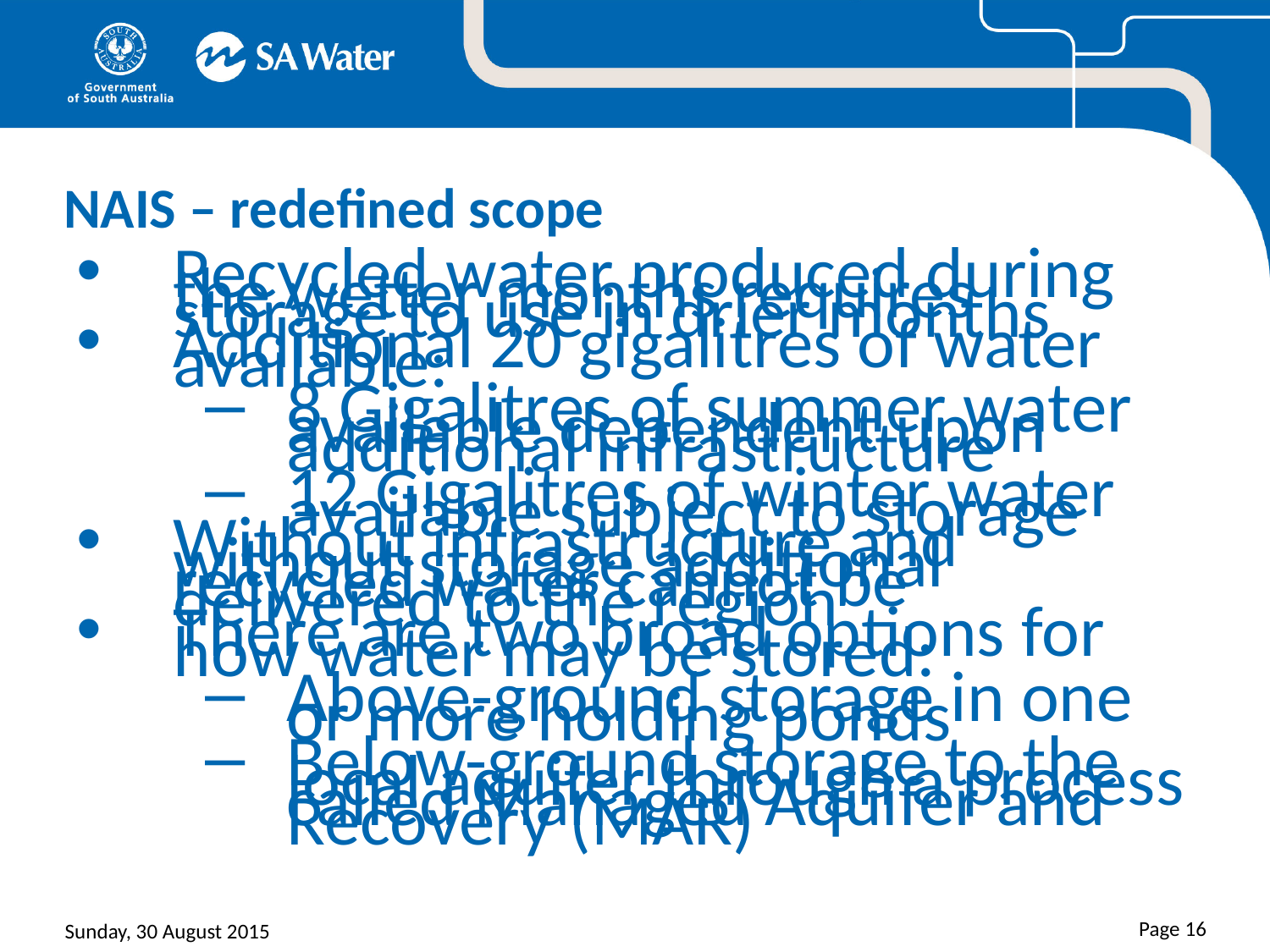

# NAIS – redefined scope
Recycled water produced during the wetter months requires storage to use in drier months
Additional 20 gigalitres of water available:
8 Gigalitres of summer water available dependent upon additional infrastructure
12 Gigalitres of winter water available subject to storage
Without infrastructure and without storage additional recycled water cannot be delivered to the region
There are two broad options for how water may be stored:
Above-ground storage in one or more holding ponds
Below-ground storage to the local aquifer through a process called Managed Aquifer and Recovery (MAR)

Page 16
Sunday, 30 August 2015